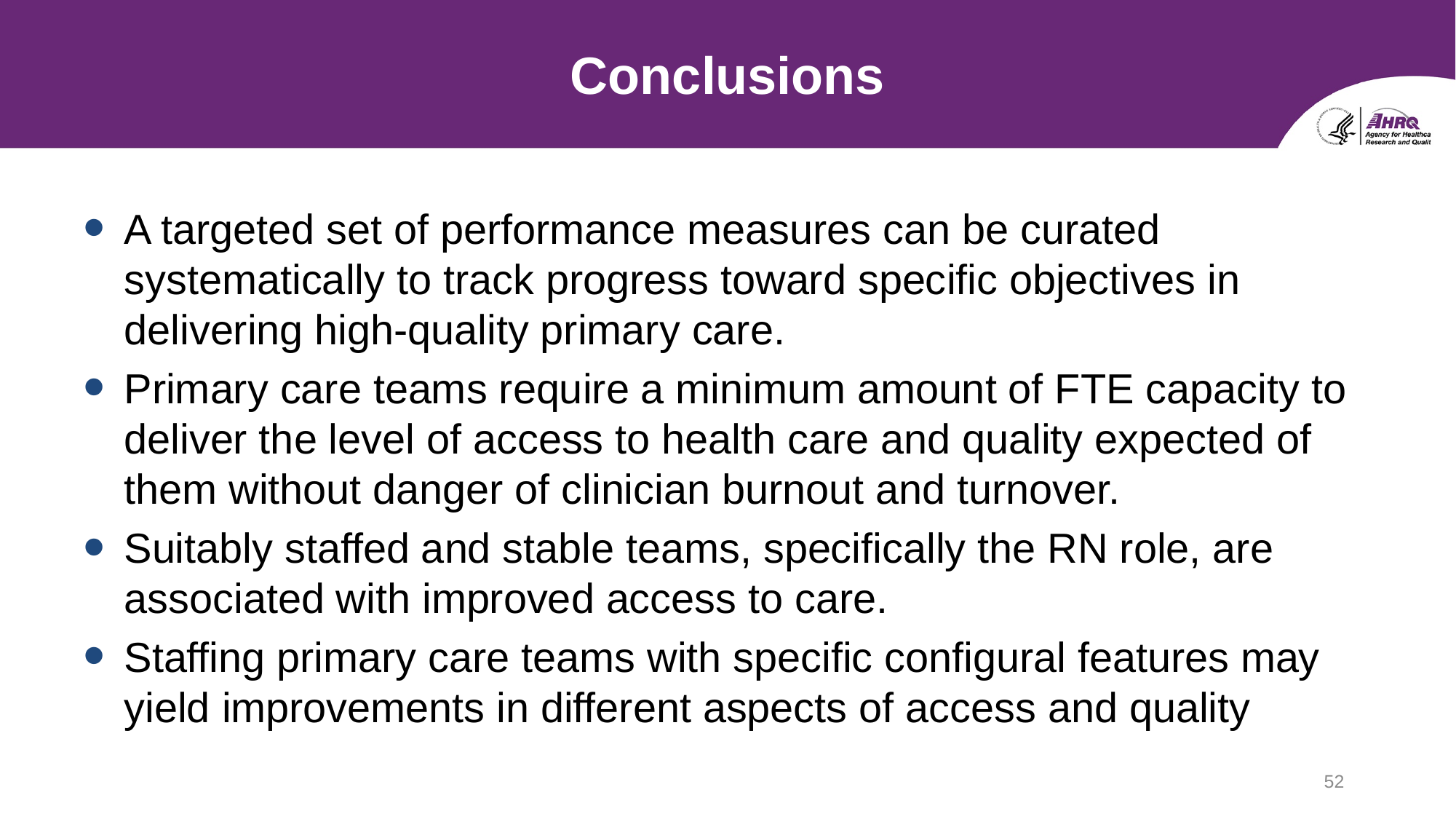

# Conclusions
A targeted set of performance measures can be curated systematically to track progress toward specific objectives in delivering high-quality primary care.
Primary care teams require a minimum amount of FTE capacity to deliver the level of access to health care and quality expected of them without danger of clinician burnout and turnover.
Suitably staffed and stable teams, specifically the RN role, are associated with improved access to care.
Staffing primary care teams with specific configural features may yield improvements in different aspects of access and quality
52